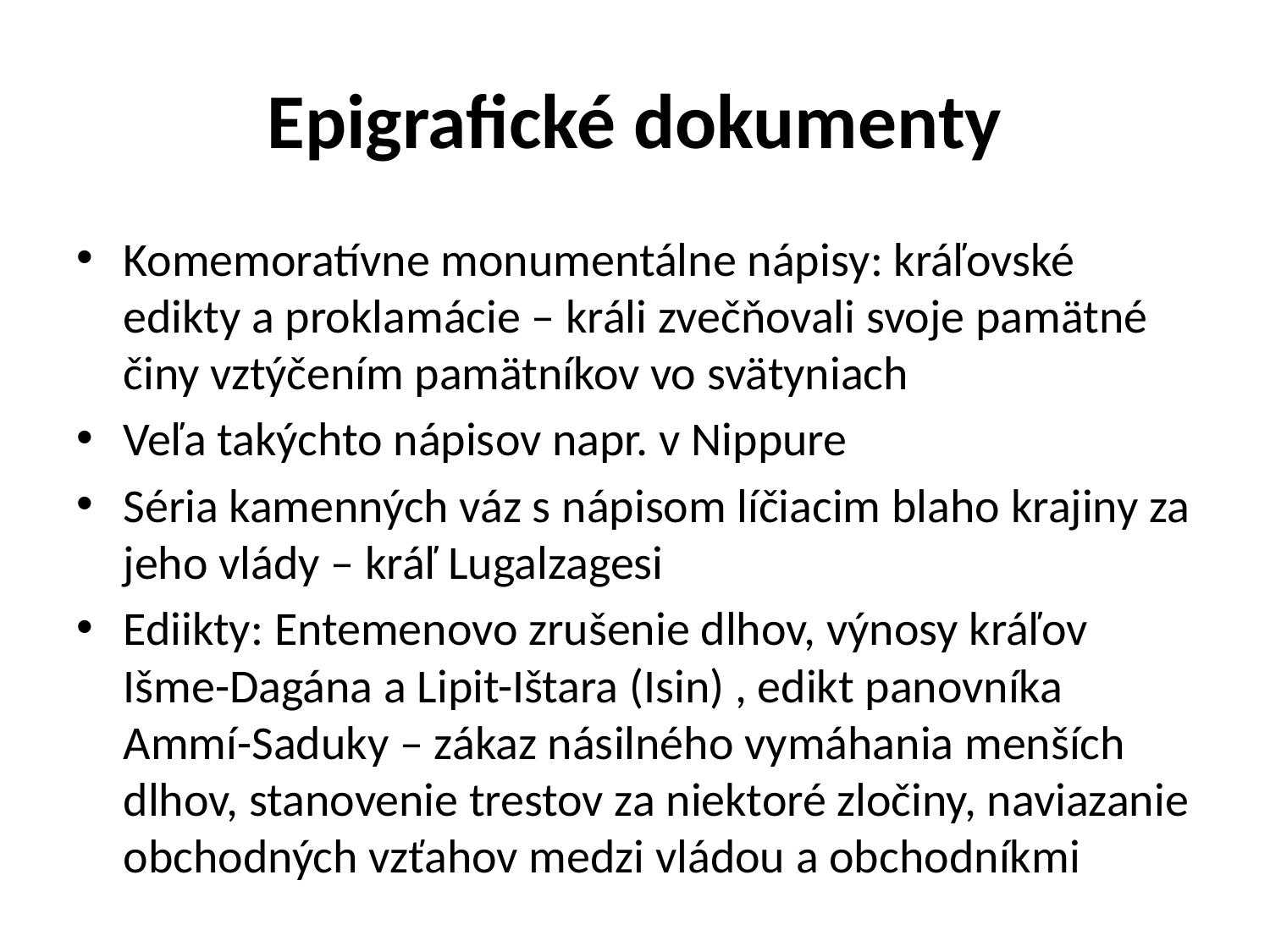

# Epigrafické dokumenty
Komemoratívne monumentálne nápisy: kráľovské edikty a proklamácie – králi zvečňovali svoje pamätné činy vztýčením pamätníkov vo svätyniach
Veľa takýchto nápisov napr. v Nippure
Séria kamenných váz s nápisom líčiacim blaho krajiny za jeho vlády – kráľ Lugalzagesi
Ediikty: Entemenovo zrušenie dlhov, výnosy kráľov Išme-Dagána a Lipit-Ištara (Isin) , edikt panovníka Ammí-Saduky – zákaz násilného vymáhania menších dlhov, stanovenie trestov za niektoré zločiny, naviazanie obchodných vzťahov medzi vládou a obchodníkmi